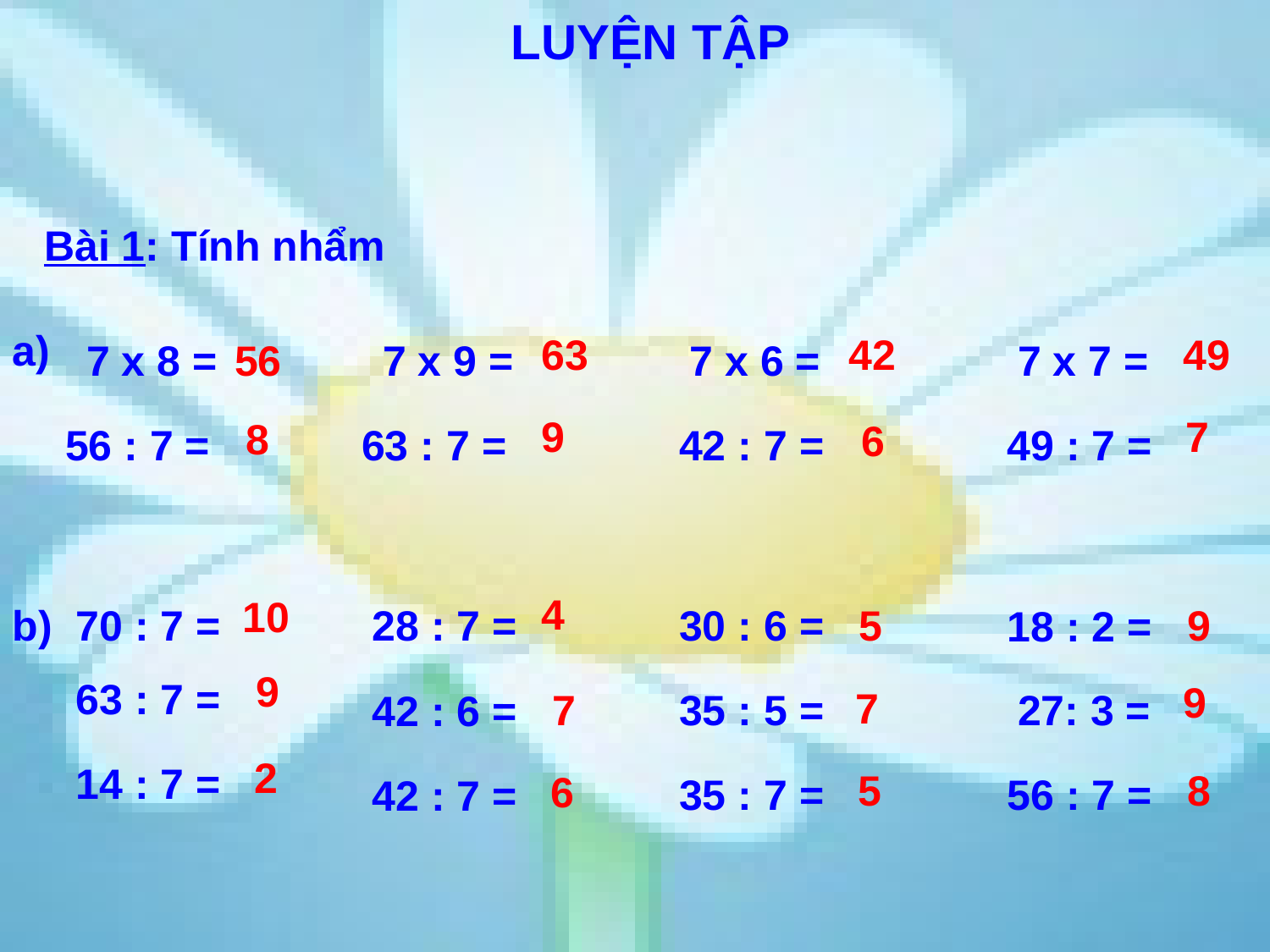

LUYỆN TẬP
Bài 1: Tính nhẩm
a)
63
42
49
7 x 8 =
56
7 x 9 =
7 x 6 =
7 x 7 =
9
7
8
6
56 : 7 =
63 : 7 =
42 : 7 =
49 : 7 =
4
10
b)
70 : 7 =
28 : 7 =
30 : 6 =
5
9
18 : 2 =
9
63 : 7 =
9
7
7
35 : 5 =
27: 3 =
42 : 6 =
2
14 : 7 =
5
8
6
35 : 7 =
56 : 7 =
42 : 7 =